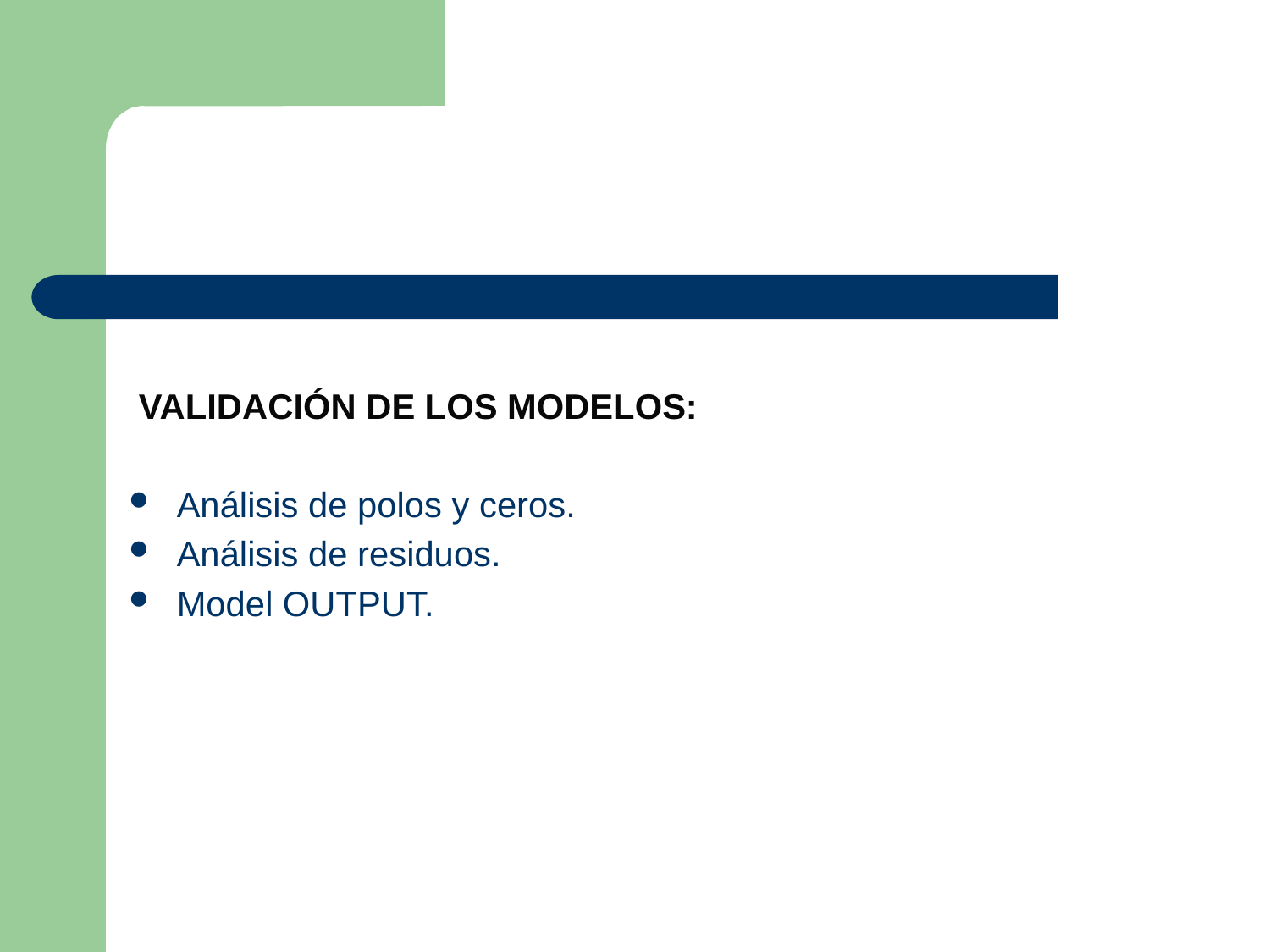

VALIDACIÓN DE LOS MODELOS:

Análisis de polos y ceros.
Análisis de residuos.
Model OUTPUT.